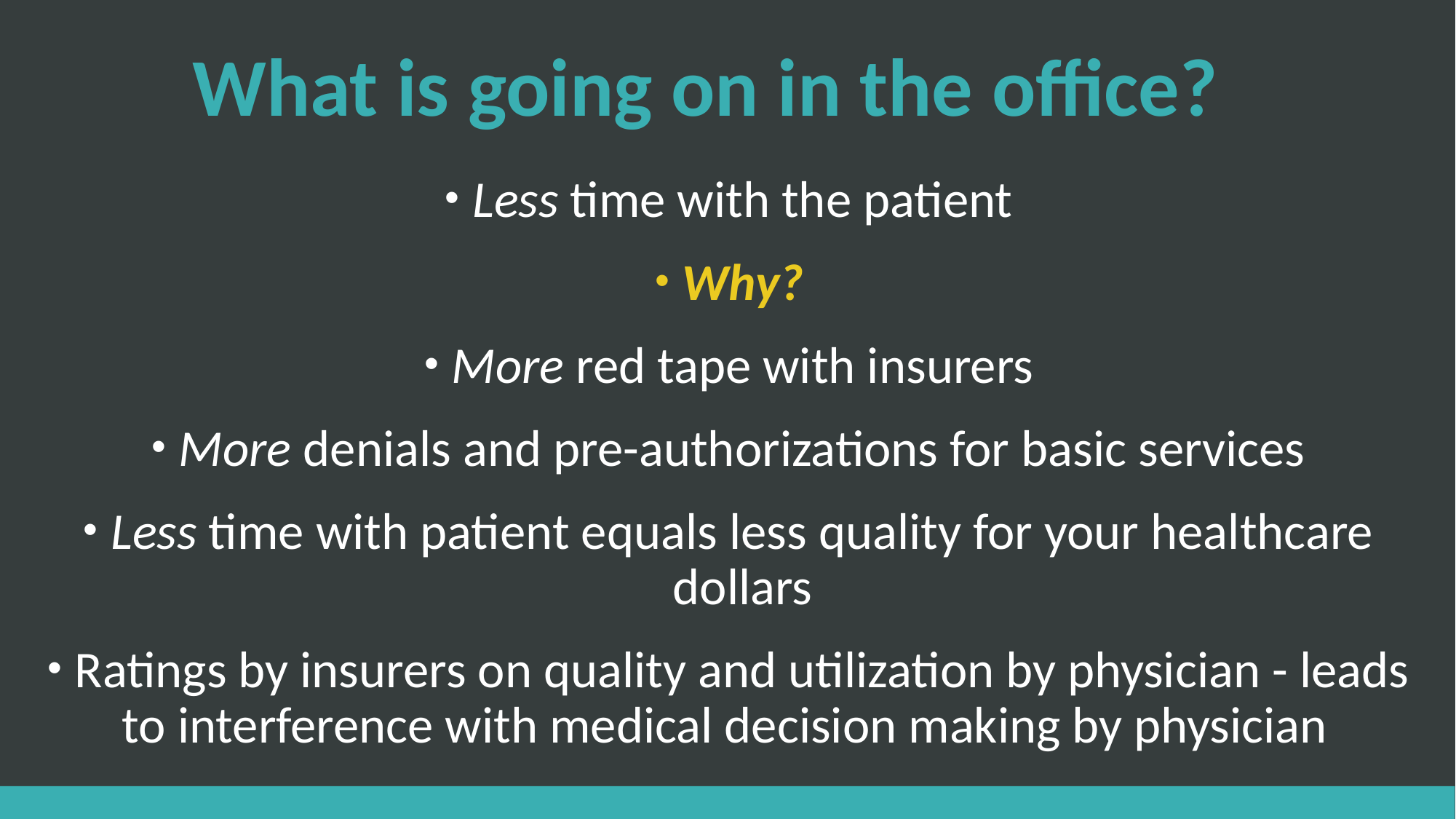

# What is going on in the office?
Less time with the patient
Why?
More red tape with insurers
More denials and pre-authorizations for basic services
Less time with patient equals less quality for your healthcare dollars
Ratings by insurers on quality and utilization by physician - leads to interference with medical decision making by physician